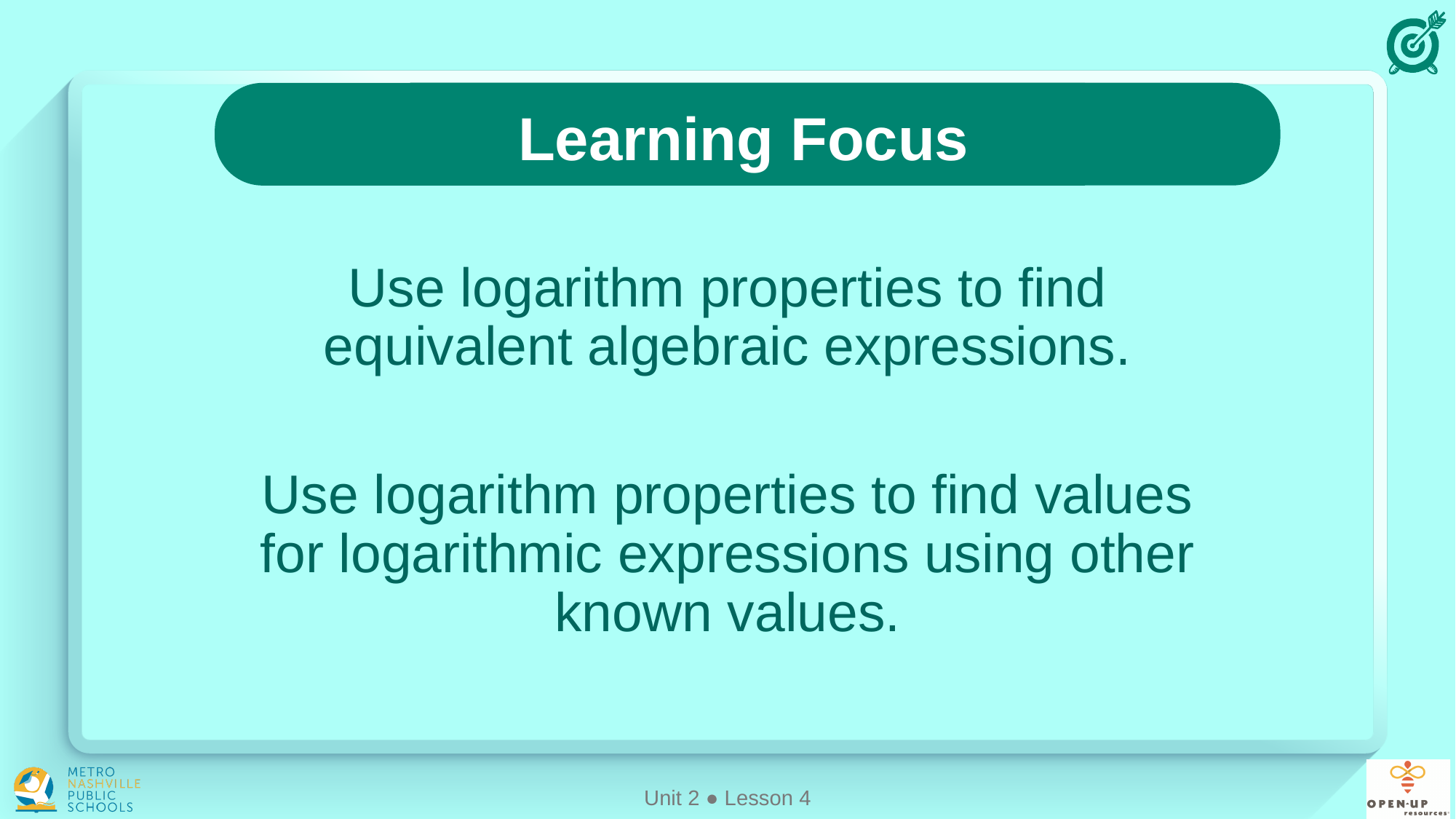

Use logarithm properties to find equivalent algebraic expressions.

Use logarithm properties to find values for logarithmic expressions using other known values.

Unit 2 ● Lesson 4